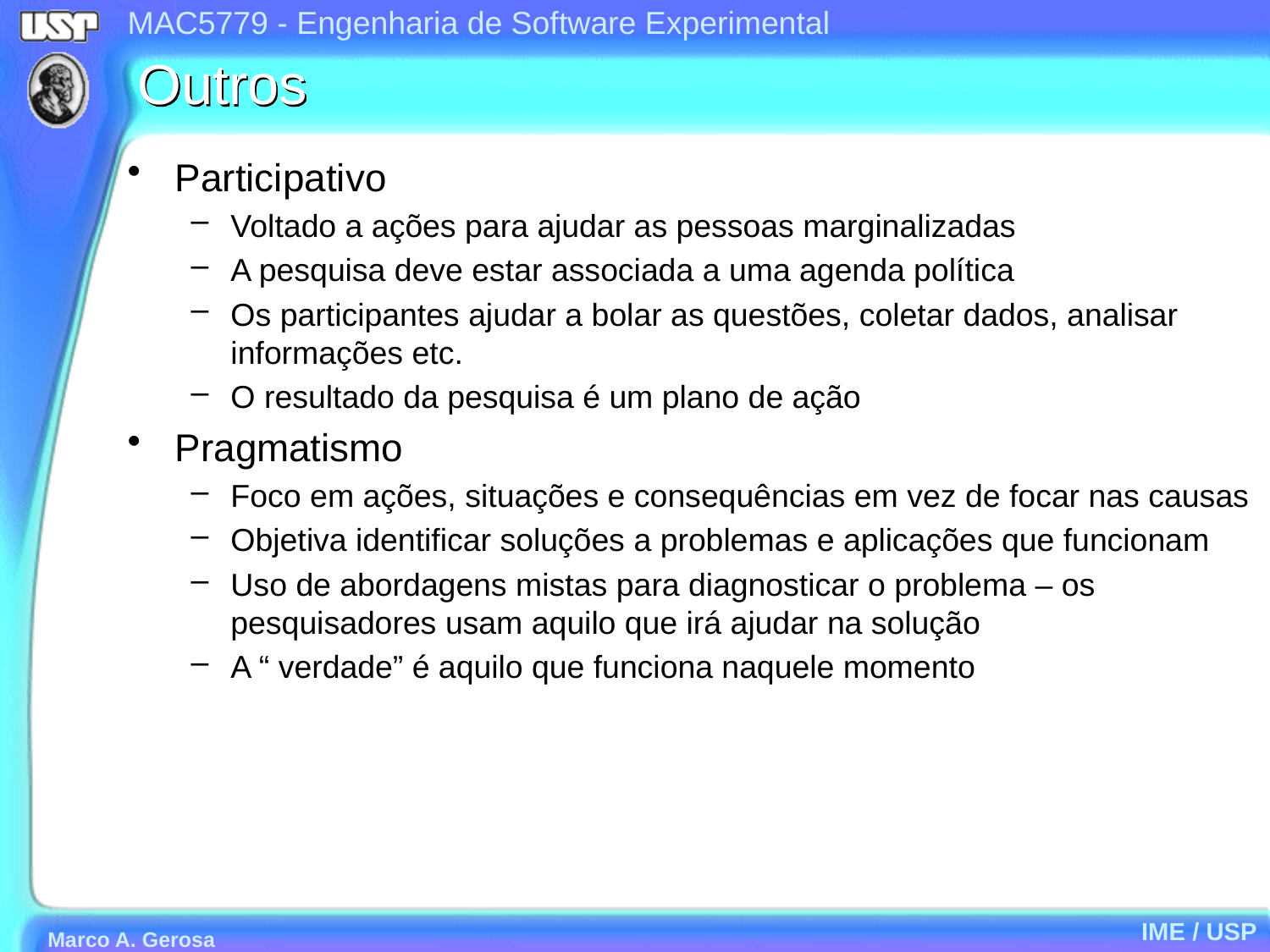

# Outros
Participativo
Voltado a ações para ajudar as pessoas marginalizadas
A pesquisa deve estar associada a uma agenda política
Os participantes ajudar a bolar as questões, coletar dados, analisar informações etc.
O resultado da pesquisa é um plano de ação
Pragmatismo
Foco em ações, situações e consequências em vez de focar nas causas
Objetiva identificar soluções a problemas e aplicações que funcionam
Uso de abordagens mistas para diagnosticar o problema – os pesquisadores usam aquilo que irá ajudar na solução
A “ verdade” é aquilo que funciona naquele momento
IME / USP
Marco A. Gerosa